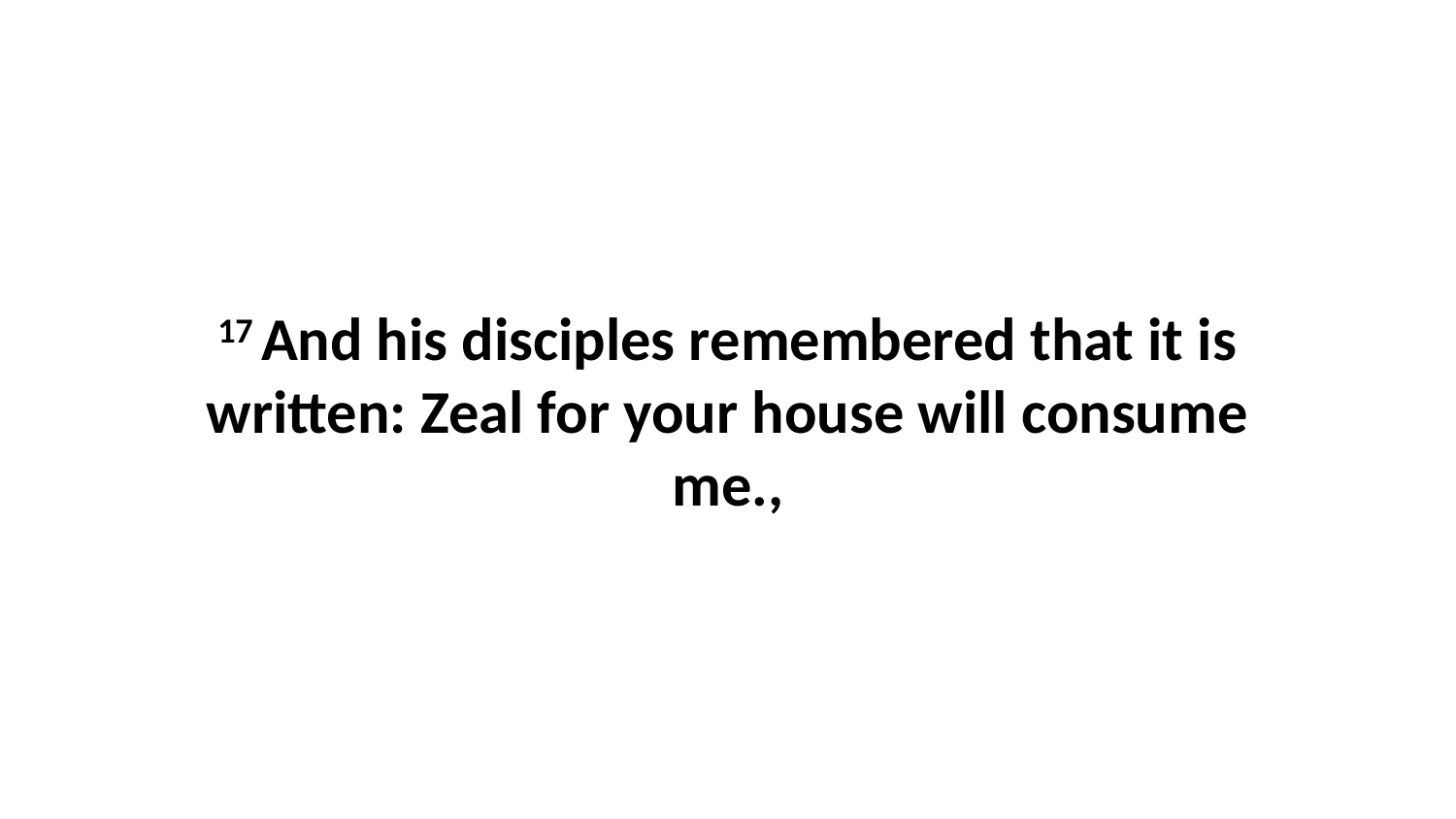

17 And his disciples remembered that it is written: Zeal for your house will consume me.,